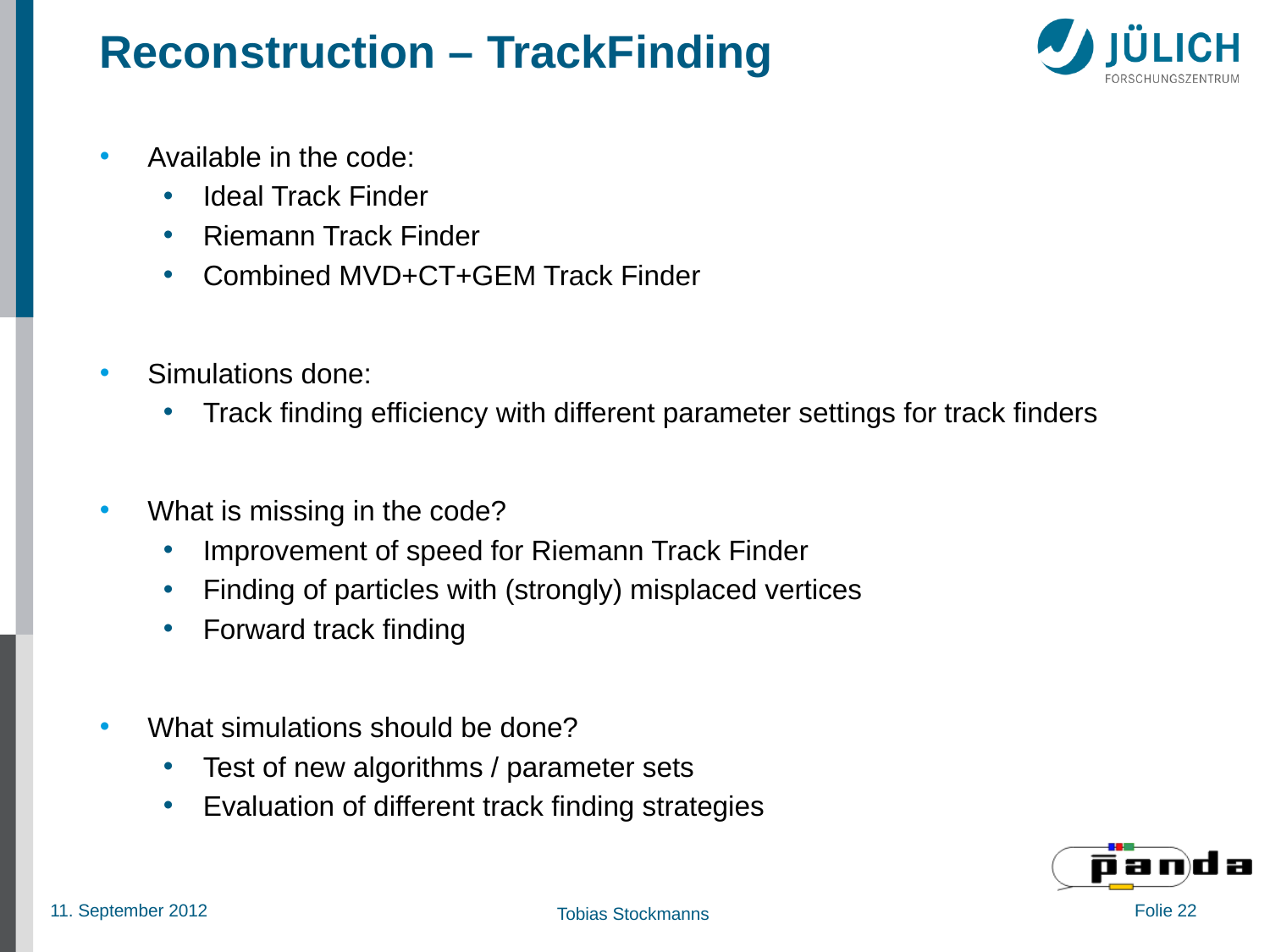

# Reconstruction – TrackFinding
Available in the code:
Ideal Track Finder
Riemann Track Finder
Combined MVD+CT+GEM Track Finder

Simulations done:
Track finding efficiency with different parameter settings for track finders

What is missing in the code?
Improvement of speed for Riemann Track Finder
Finding of particles with (strongly) misplaced vertices
Forward track finding

What simulations should be done?
Test of new algorithms / parameter sets
Evaluation of different track finding strategies